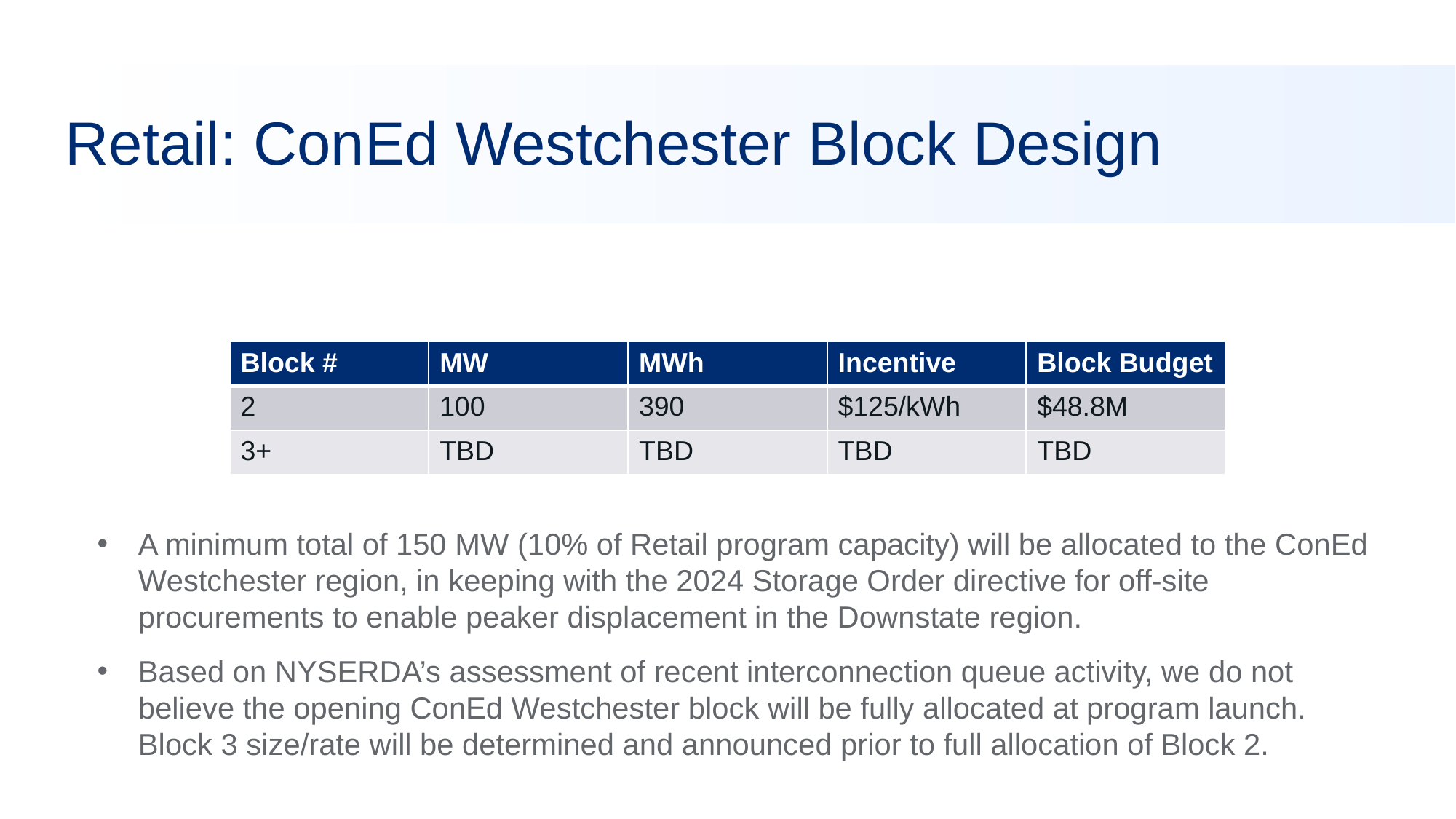

# Retail: ConEd Westchester Block Design

| Block # | MW | MWh | Incentive | Block Budget |
| --- | --- | --- | --- | --- |
| 2 | 100 | 390 | $125/kWh | $48.8M |
| 3+ | TBD | TBD | TBD | TBD |
A minimum total of 150 MW (10% of Retail program capacity) will be allocated to the ConEd Westchester region, in keeping with the 2024 Storage Order directive for off-site procurements to enable peaker displacement in the Downstate region.

Based on NYSERDA’s assessment of recent interconnection queue activity, we do not believe the opening ConEd Westchester block will be fully allocated at program launch. Block 3 size/rate will be determined and announced prior to full allocation of Block 2.